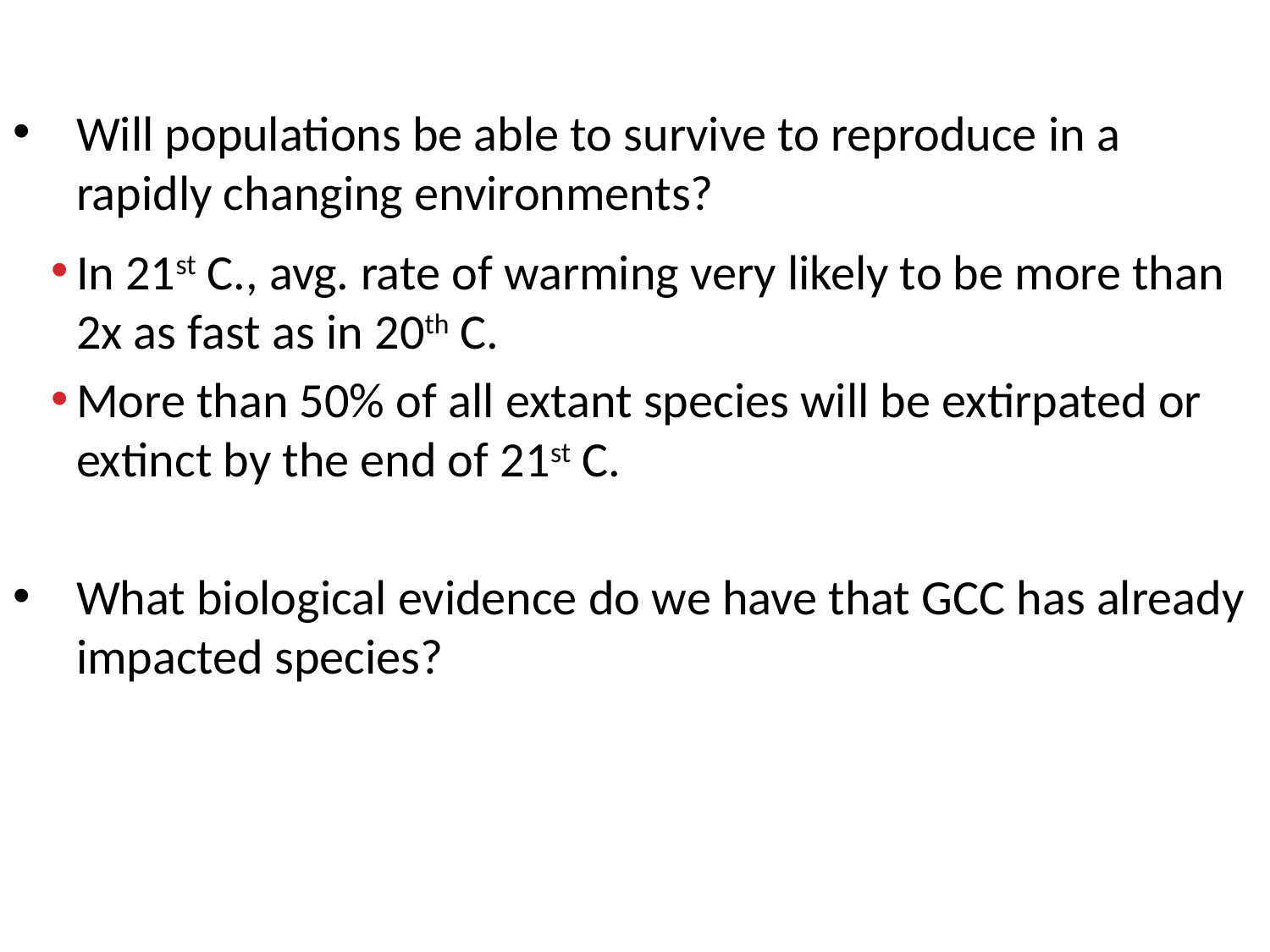

Will populations be able to survive to reproduce in a rapidly changing environments?
In 21st C., avg. rate of warming very likely to be more than 2x as fast as in 20th C.
More than 50% of all extant species will be extirpated or extinct by the end of 21st C.

What biological evidence do we have that GCC has already impacted species?